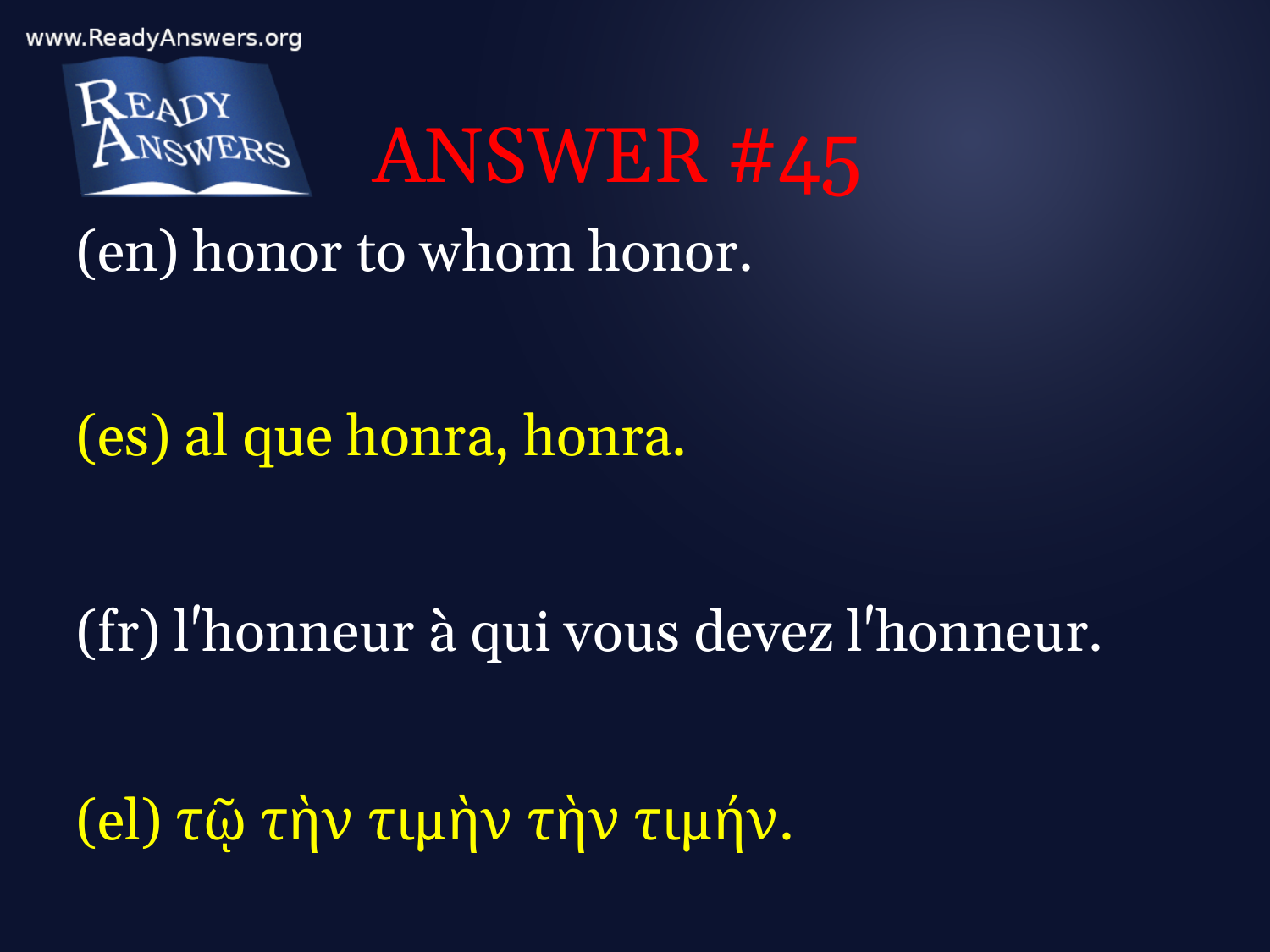

# ANSWER #45
(en) honor to whom honor.
(es) al que honra, honra.
(fr) l'honneur à qui vous devez l'honneur.
(el) τῷ τὴν τιμὴν τὴν τιμήν.